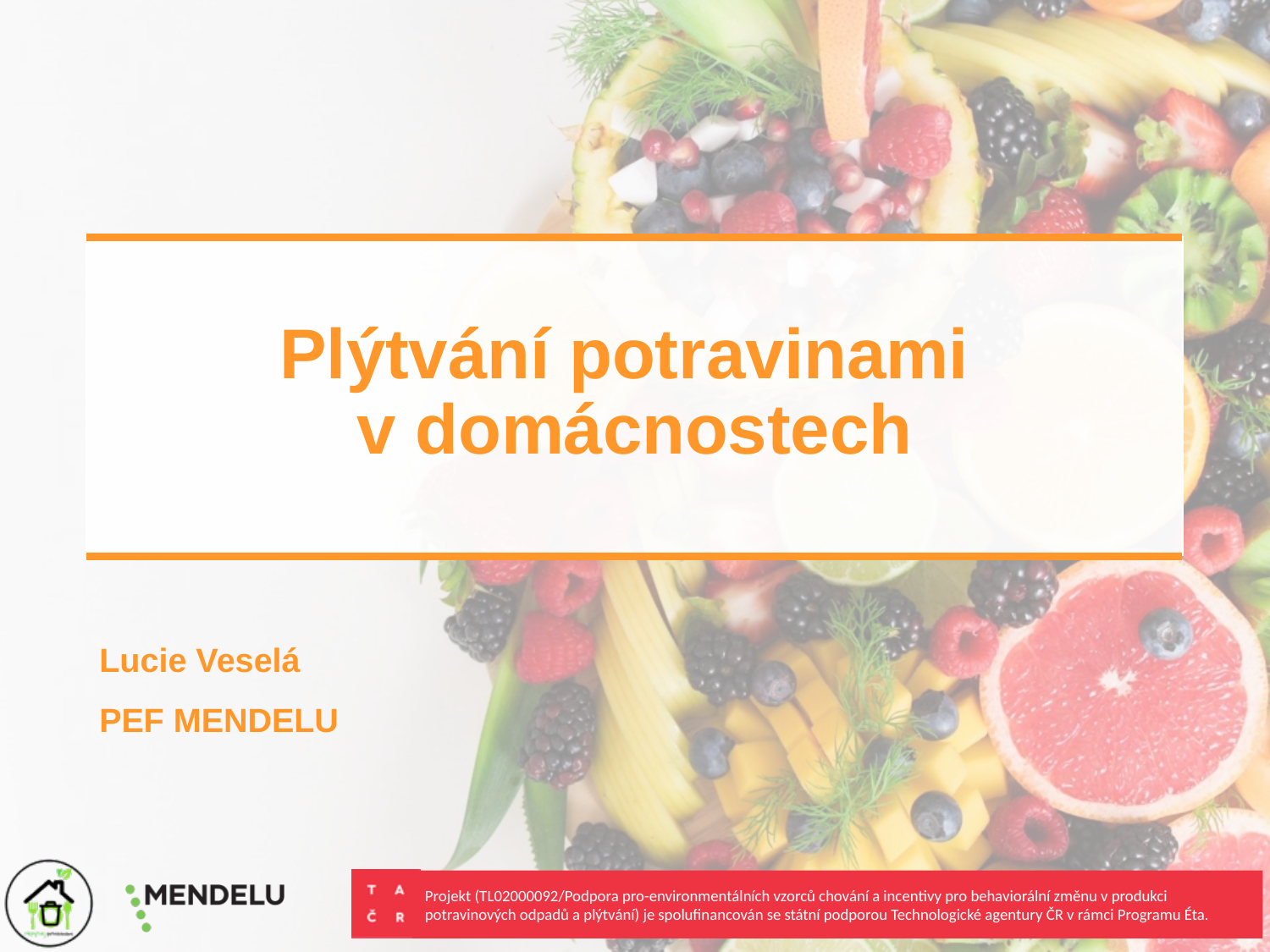

Lucie Veselá
PEF MENDELU
# Plýtvání potravinami v domácnostech